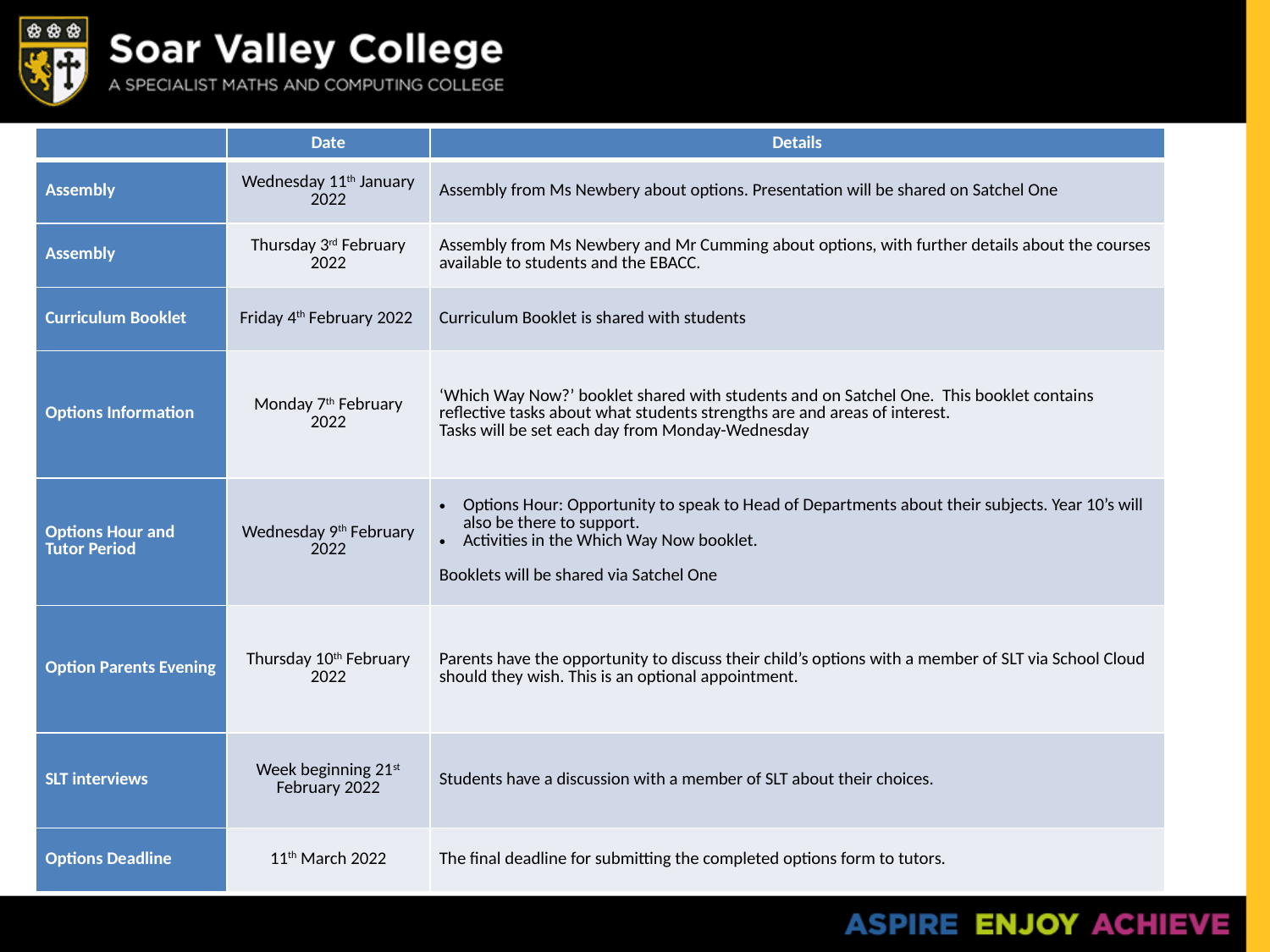

|  | Date | Details |
| --- | --- | --- |
| Assembly | Wednesday 11th January 2022 | Assembly from Ms Newbery about options. Presentation will be shared on Satchel One |
| Assembly | Thursday 3rd February 2022 | Assembly from Ms Newbery and Mr Cumming about options, with further details about the courses available to students and the EBACC. |
| Curriculum Booklet | Friday 4th February 2022 | Curriculum Booklet is shared with students |
| Options Information | Monday 7th February 2022 | ‘Which Way Now?’ booklet shared with students and on Satchel One. This booklet contains reflective tasks about what students strengths are and areas of interest. Tasks will be set each day from Monday-Wednesday |
| Options Hour and Tutor Period | Wednesday 9th February 2022 | Options Hour: Opportunity to speak to Head of Departments about their subjects. Year 10’s will also be there to support. Activities in the Which Way Now booklet. Booklets will be shared via Satchel One |
| Option Parents Evening | Thursday 10th February 2022 | Parents have the opportunity to discuss their child’s options with a member of SLT via School Cloud should they wish. This is an optional appointment. |
| SLT interviews | Week beginning 21st February 2022 | Students have a discussion with a member of SLT about their choices. |
| Options Deadline | 11th March 2022 | The final deadline for submitting the completed options form to tutors. |